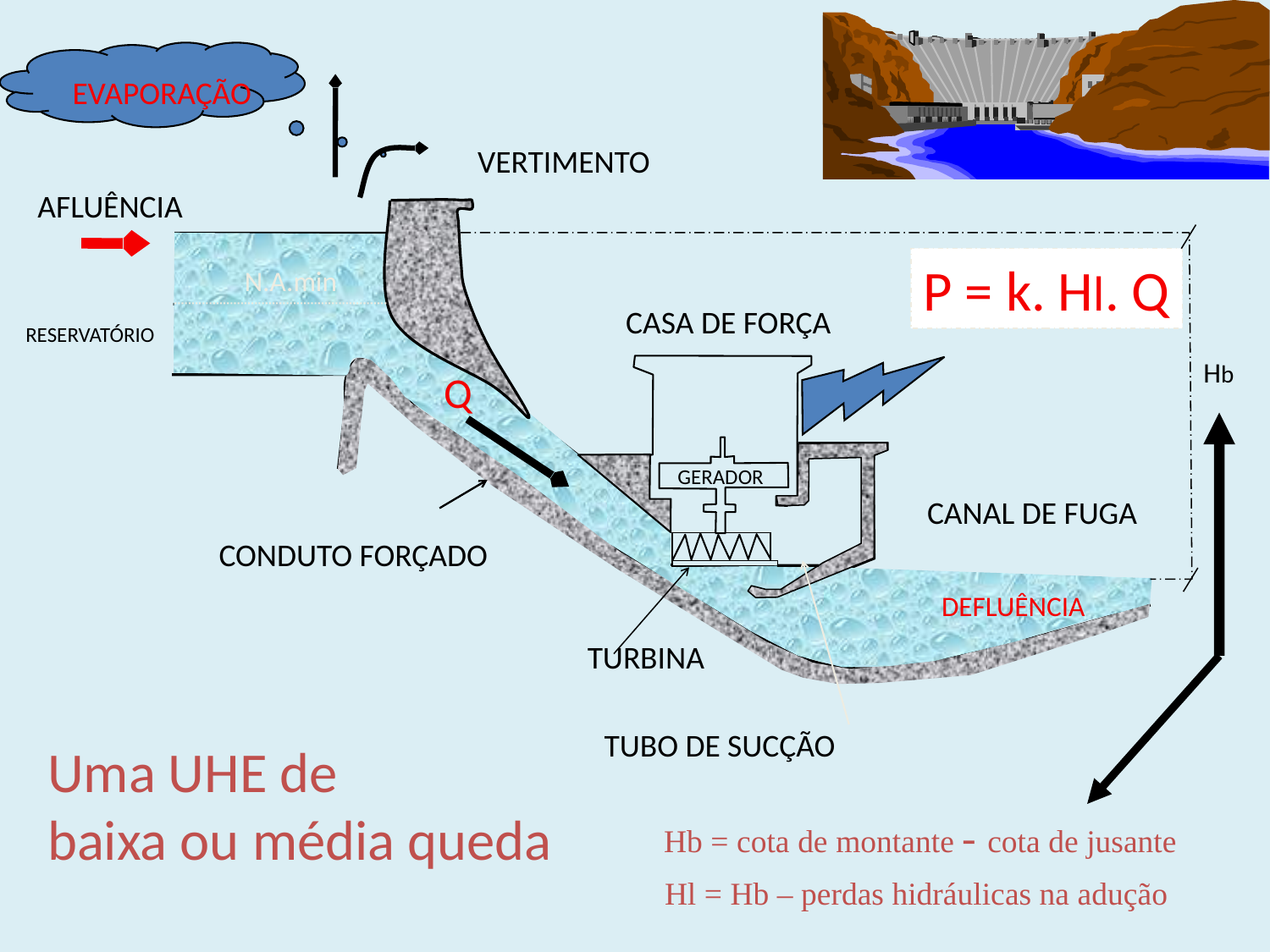

EVAPORAÇÃO

VERTIMENTO

AFLUÊNCIA

GERADOR

P = k. Hl. Q
N.A.min
CASA DE FORÇA

RESERVATÓRIO

Hb

Q

CANAL DE FUGA
CONDUTO FORÇADO

DEFLUÊNCIA
TURBINA

TUBO DE SUCÇÃO
Uma UHE de
baixa ou média queda
Hb = cota de montante - cota de jusante
Hl = Hb – perdas hidráulicas na adução